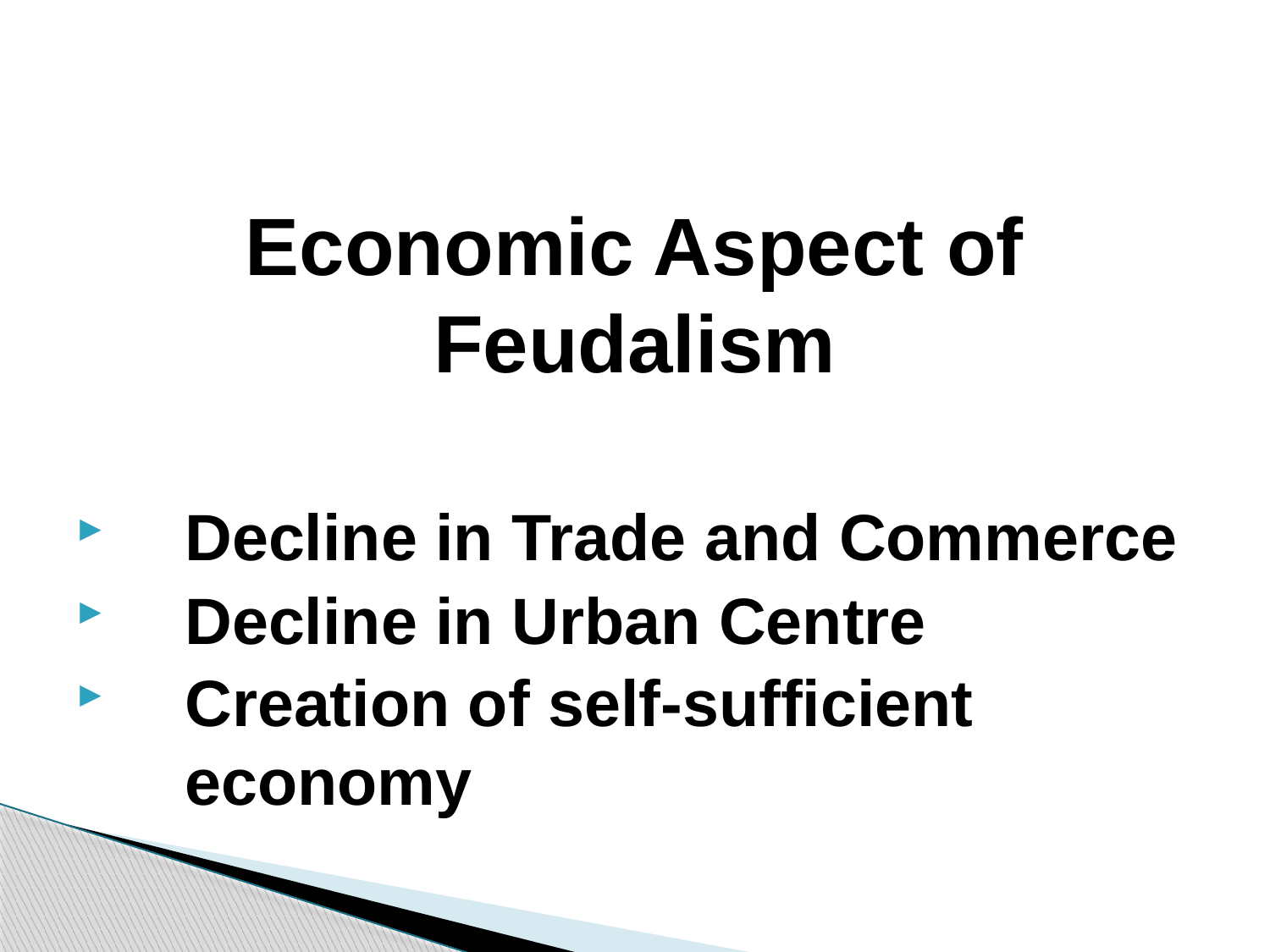

Economic Aspect of Feudalism

Decline in Trade and Commerce
Decline in Urban Centre
Creation of self-sufficient economy